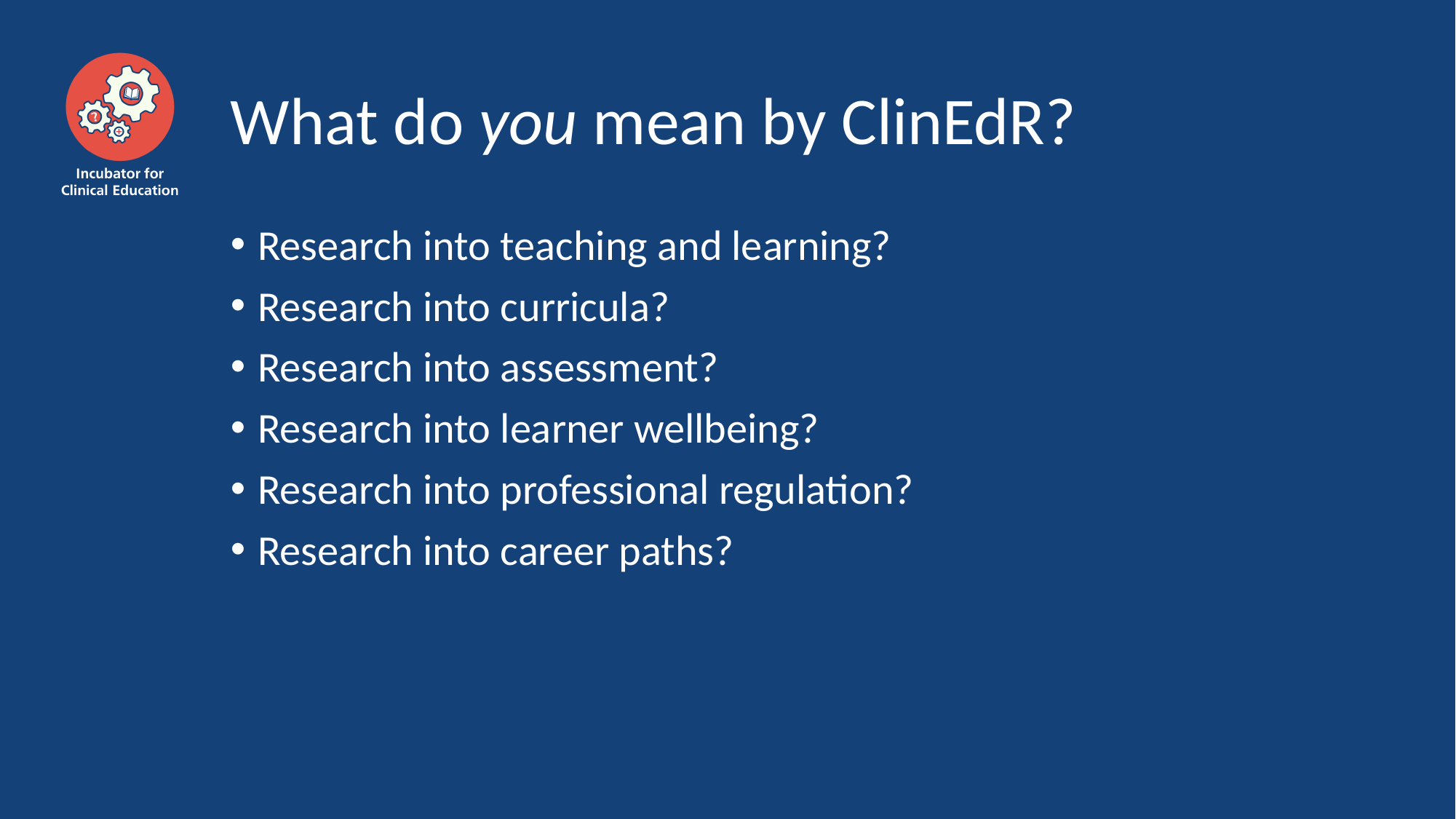

# What do you mean by ClinEdR?
Research into teaching and learning?
Research into curricula?
Research into assessment?
Research into learner wellbeing?
Research into professional regulation?
Research into career paths?